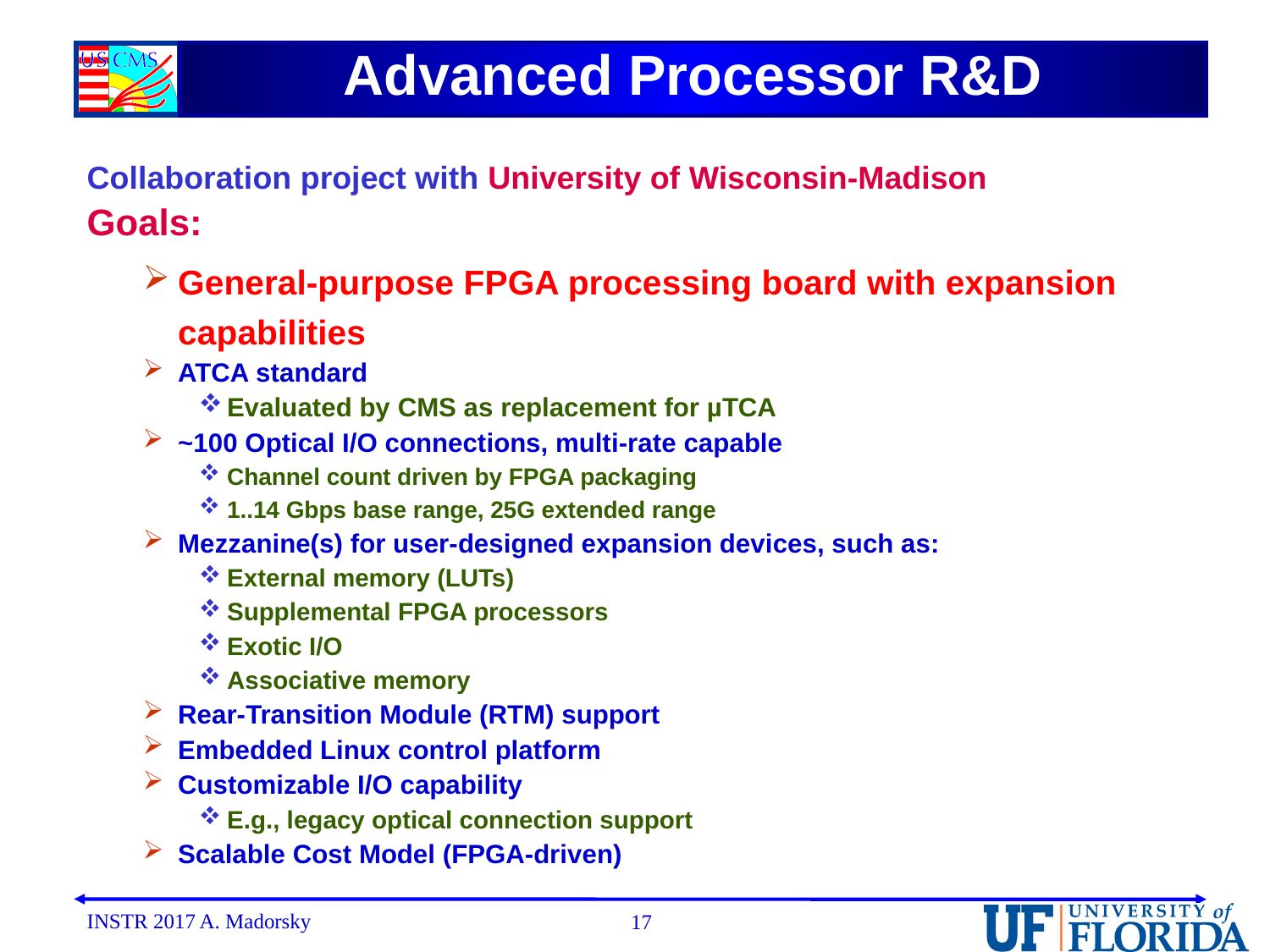

# Advanced Processor R&D
Collaboration project with University of Wisconsin-Madison
Goals:
General-purpose FPGA processing board with expansion capabilities
ATCA standard
Evaluated by CMS as replacement for µTCA
~100 Optical I/O connections, multi-rate capable
Channel count driven by FPGA packaging
1..14 Gbps base range, 25G extended range
Mezzanine(s) for user-designed expansion devices, such as:
External memory (LUTs)
Supplemental FPGA processors
Exotic I/O
Associative memory
Rear-Transition Module (RTM) support
Embedded Linux control platform
Customizable I/O capability
E.g., legacy optical connection support
Scalable Cost Model (FPGA-driven)

17
INSTR 2017 A. Madorsky